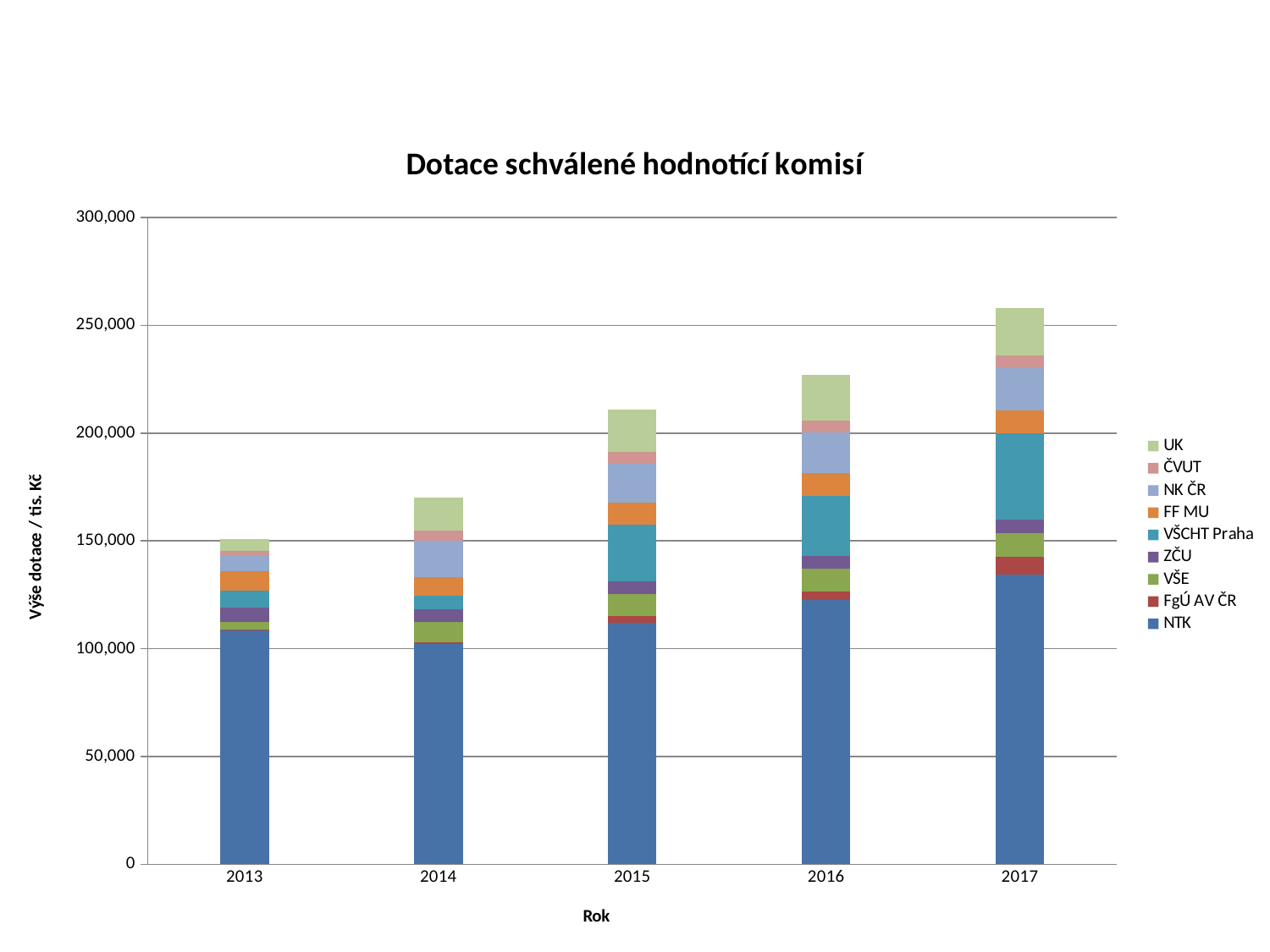

#

### Chart: Dotace schválené hodnotící komisí

| Category | NTK | FgÚ AV ČR | VŠE | ZČU | VŠCHT Praha | FF MU | NK ČR | ČVUT | UK |
|---|---|---|---|---|---|---|---|---|---|
| 2013 | 108947.42268041232 | 22.680412371133997 | 3271.134020618557 | 6659.79381443299 | 7810.309278350515 | 9325.773195876289 | 6935.051546391755 | 2334.0206185567013 | 5593.81443298969 |
| 2014 | 102179.51807228917 | 949.3975903614454 | 9251.807228915663 | 5755.42168674699 | 6578.313253012048 | 8627.710843373494 | 16636.14457831324 | 4889.156626506032 | 15151.807228915664 |
| 2015 | 111823.05924729846 | 3422.921997267422 | 10123.058750465781 | 5911.7844988200195 | 26402.37746863742 | 10054.51596075021 | 18066.803875295 | 5285.822754937274 | 19902.378338094648 |
| 2016 | 122640.0 | 3697.0 | 10627.0 | 6058.0 | 27955.0 | 10507.0 | 18974.0 | 5466.0 | 21103.0 |
| 2017 | 134301.0 | 8233.0 | 11140.0 | 6194.0 | 40224.0 | 10302.0 | 19847.0 | 5598.0 | 22342.0 |